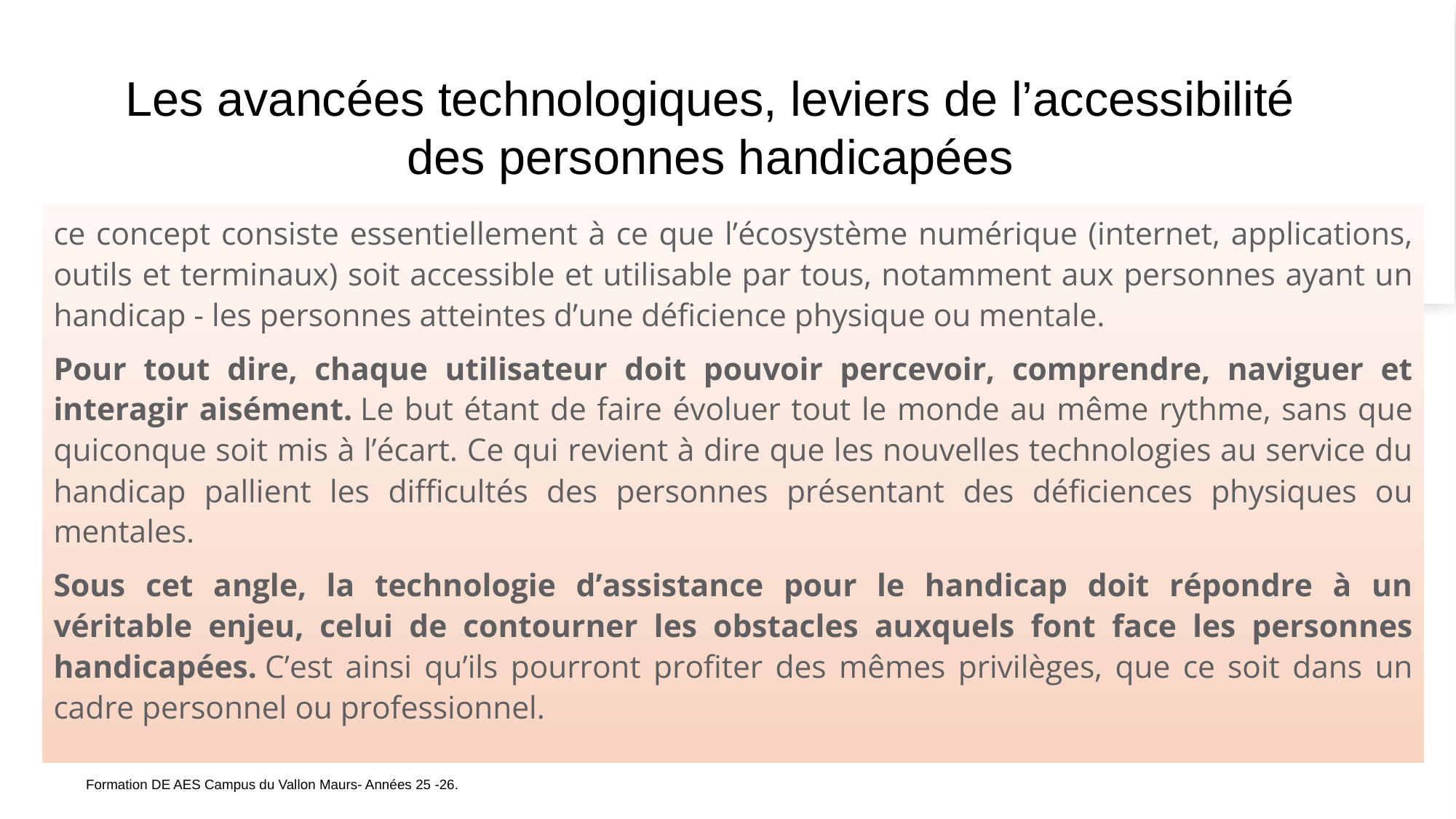

# Les avancées technologiques, leviers de l’accessibilité des personnes handicapées
ce concept consiste essentiellement à ce que l’écosystème numérique (internet, applications, outils et terminaux) soit accessible et utilisable par tous, notamment aux personnes ayant un handicap - les personnes atteintes d’une déficience physique ou mentale.
Pour tout dire, chaque utilisateur doit pouvoir percevoir, comprendre, naviguer et interagir aisément. Le but étant de faire évoluer tout le monde au même rythme, sans que quiconque soit mis à l’écart. Ce qui revient à dire que les nouvelles technologies au service du handicap pallient les difficultés des personnes présentant des déficiences physiques ou mentales.
Sous cet angle, la technologie d’assistance pour le handicap doit répondre à un véritable enjeu, celui de contourner les obstacles auxquels font face les personnes handicapées. C’est ainsi qu’ils pourront profiter des mêmes privilèges, que ce soit dans un cadre personnel ou professionnel.

Formation DE AES Campus du Vallon Maurs- Années 25 -26.